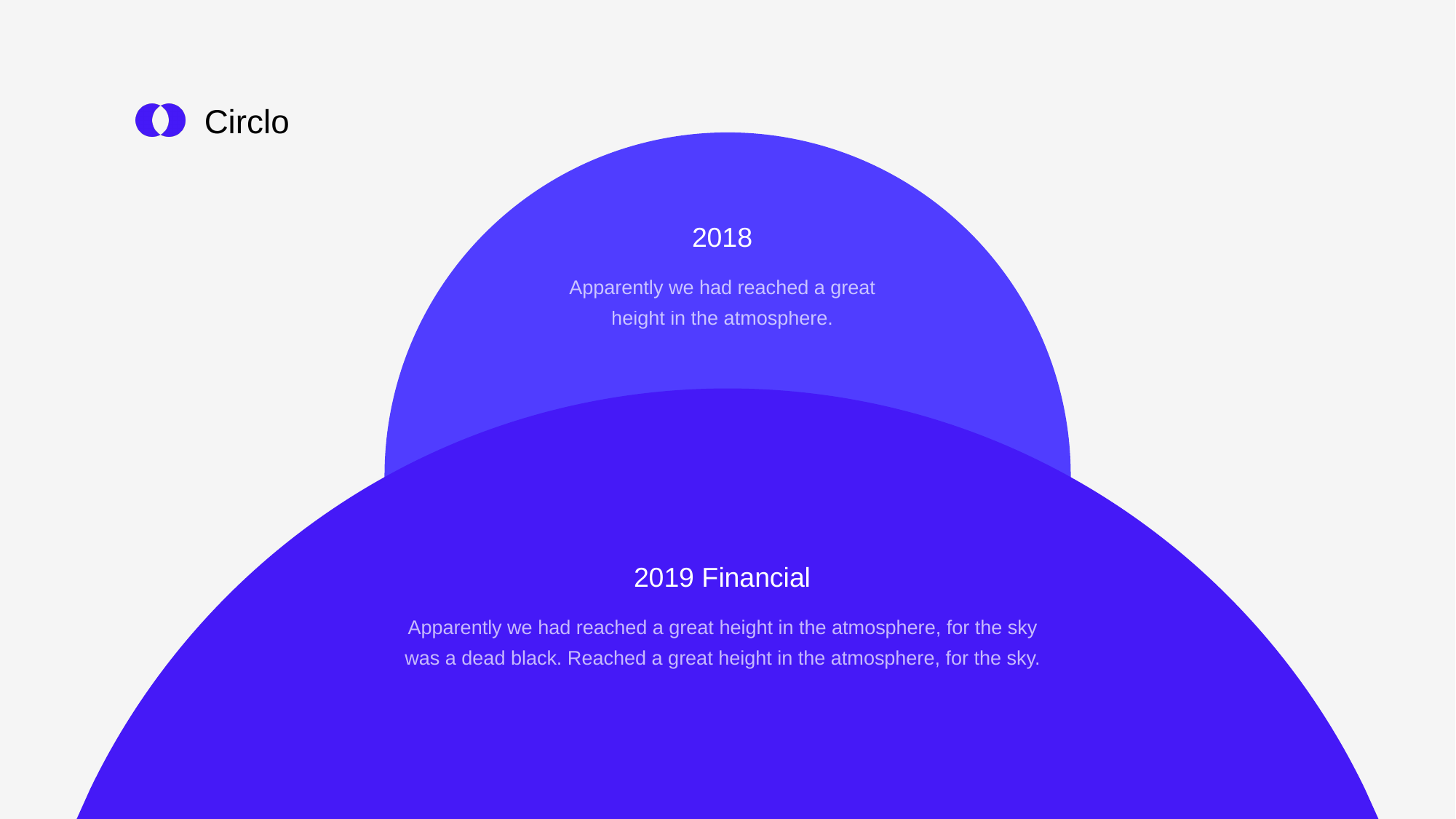

2018
Apparently we had reached a great height in the atmosphere.

2019 Financial
Apparently we had reached a great height in the atmosphere, for the sky was a dead black. Reached a great height in the atmosphere, for the sky.